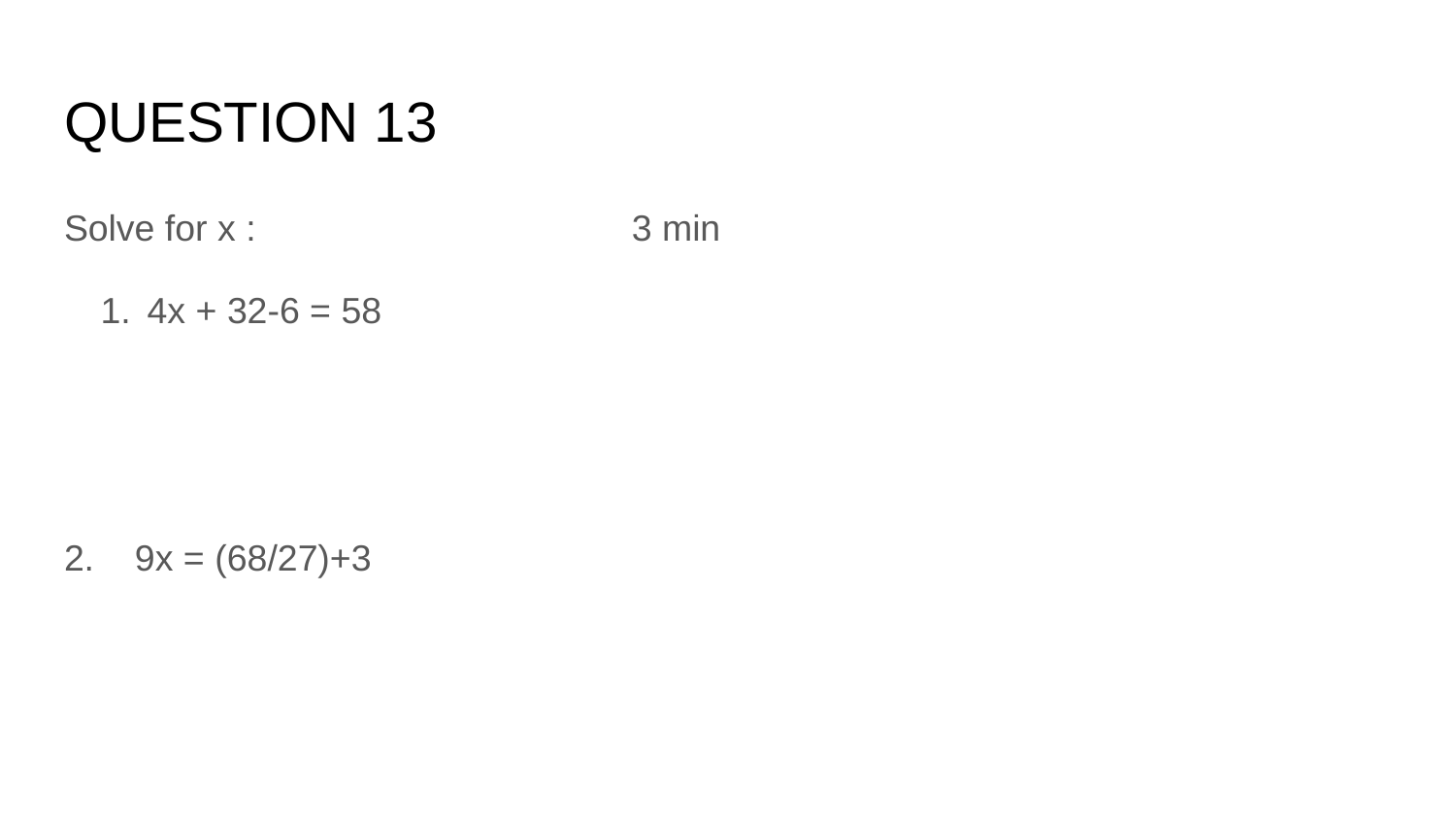

# QUESTION 13
Solve for x :                                     3 min
 4x + 32-6 = 58

2.    9x = (68/27)+3